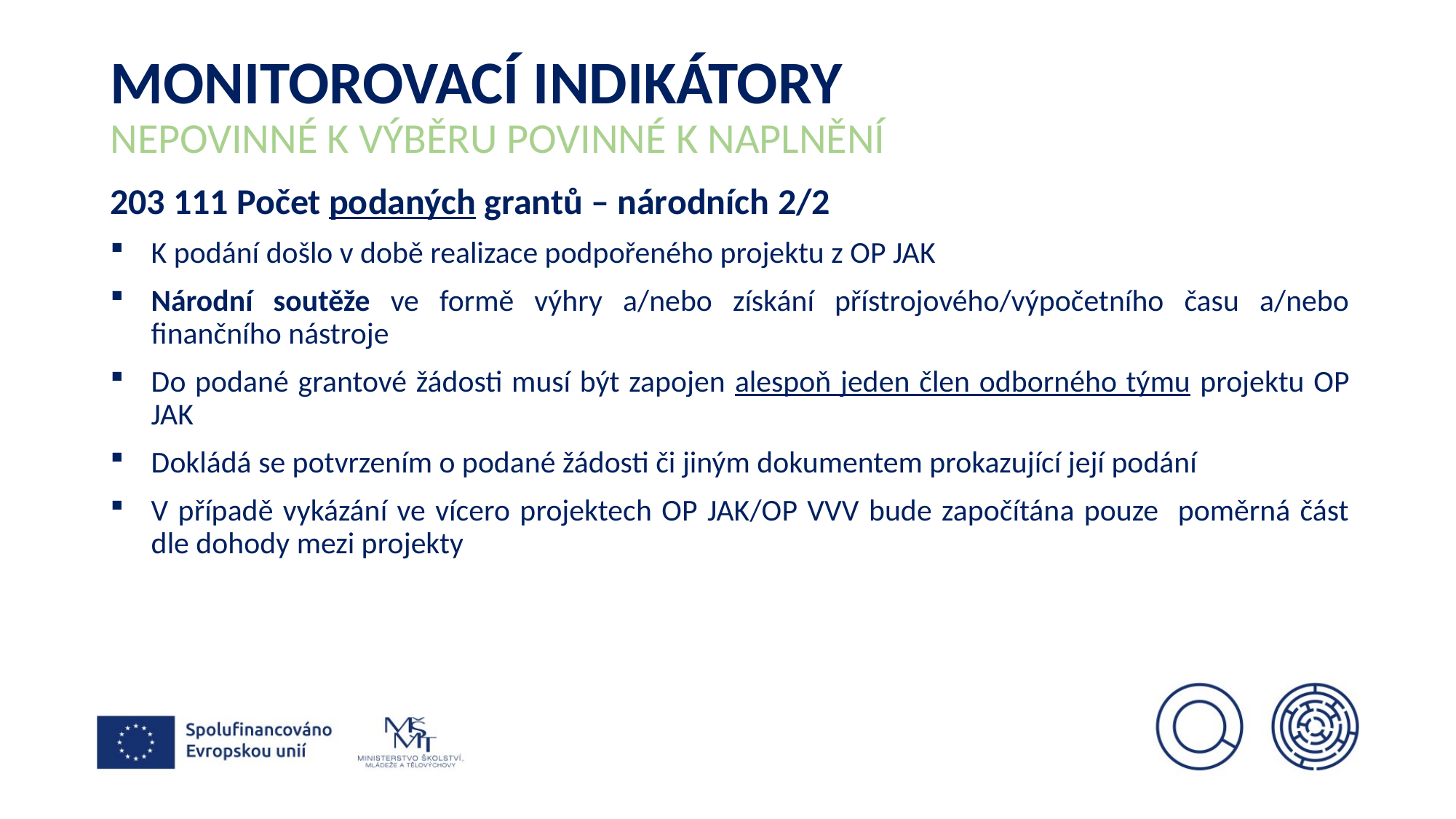

# Monitorovací indikátory nepovinné k výběru povinné k naplnění
203 111 Počet podaných grantů – národních 2/2
K podání došlo v době realizace podpořeného projektu z OP JAK
Národní soutěže ve formě výhry a/nebo získání přístrojového/výpočetního času a/nebo finančního nástroje
Do podané grantové žádosti musí být zapojen alespoň jeden člen odborného týmu projektu OP JAK
Dokládá se potvrzením o podané žádosti či jiným dokumentem prokazující její podání
V případě vykázání ve vícero projektech OP JAK/OP VVV bude započítána pouze  poměrná část dle dohody mezi projekty